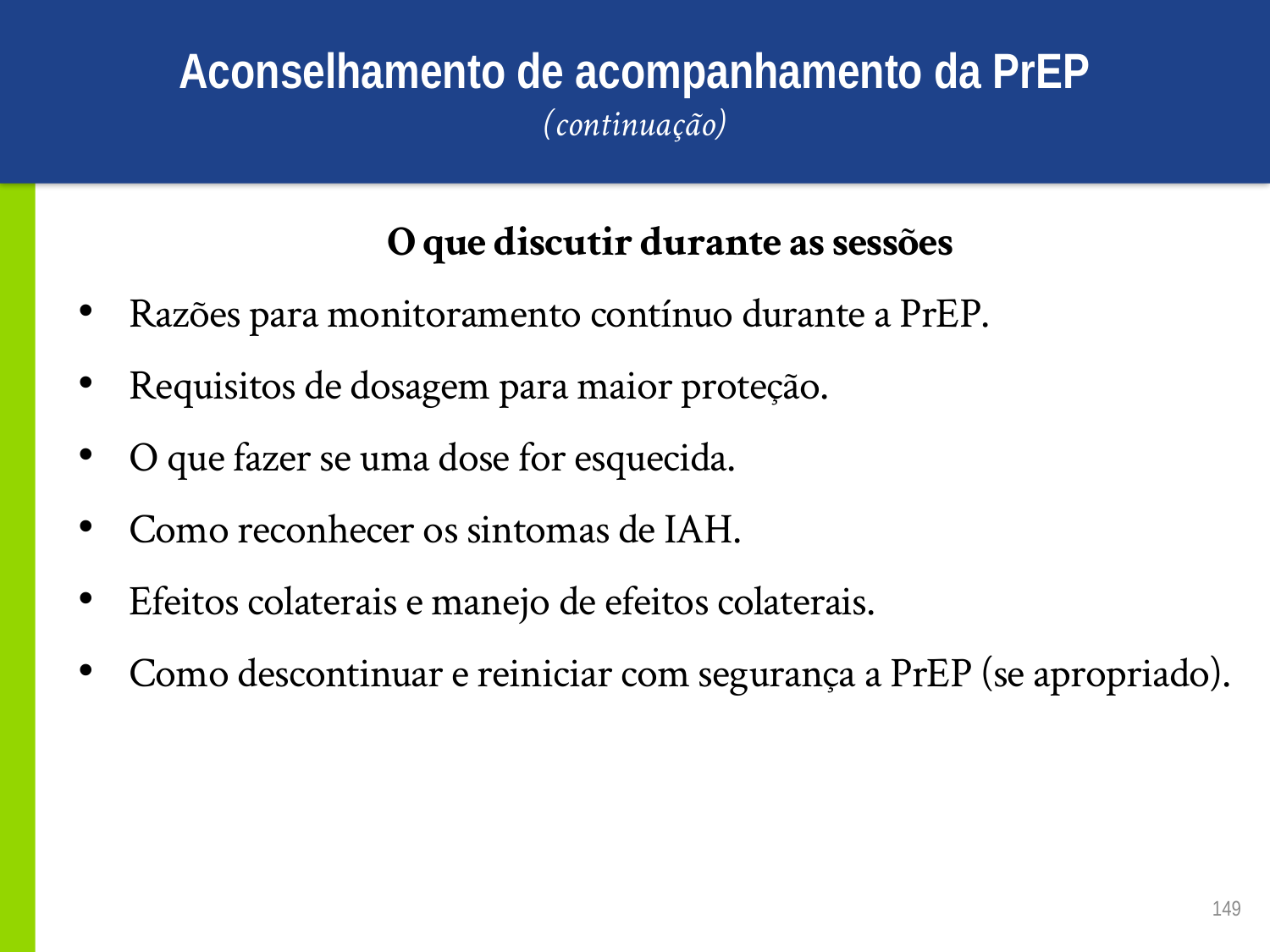

# Aconselhamento de acompanhamento da PrEP (continuação)
O que discutir durante as sessões
Razões para monitoramento contínuo durante a PrEP.
Requisitos de dosagem para maior proteção.
O que fazer se uma dose for esquecida.
Como reconhecer os sintomas de IAH.
Efeitos colaterais e manejo de efeitos colaterais.
Como descontinuar e reiniciar com segurança a PrEP (se apropriado).
149